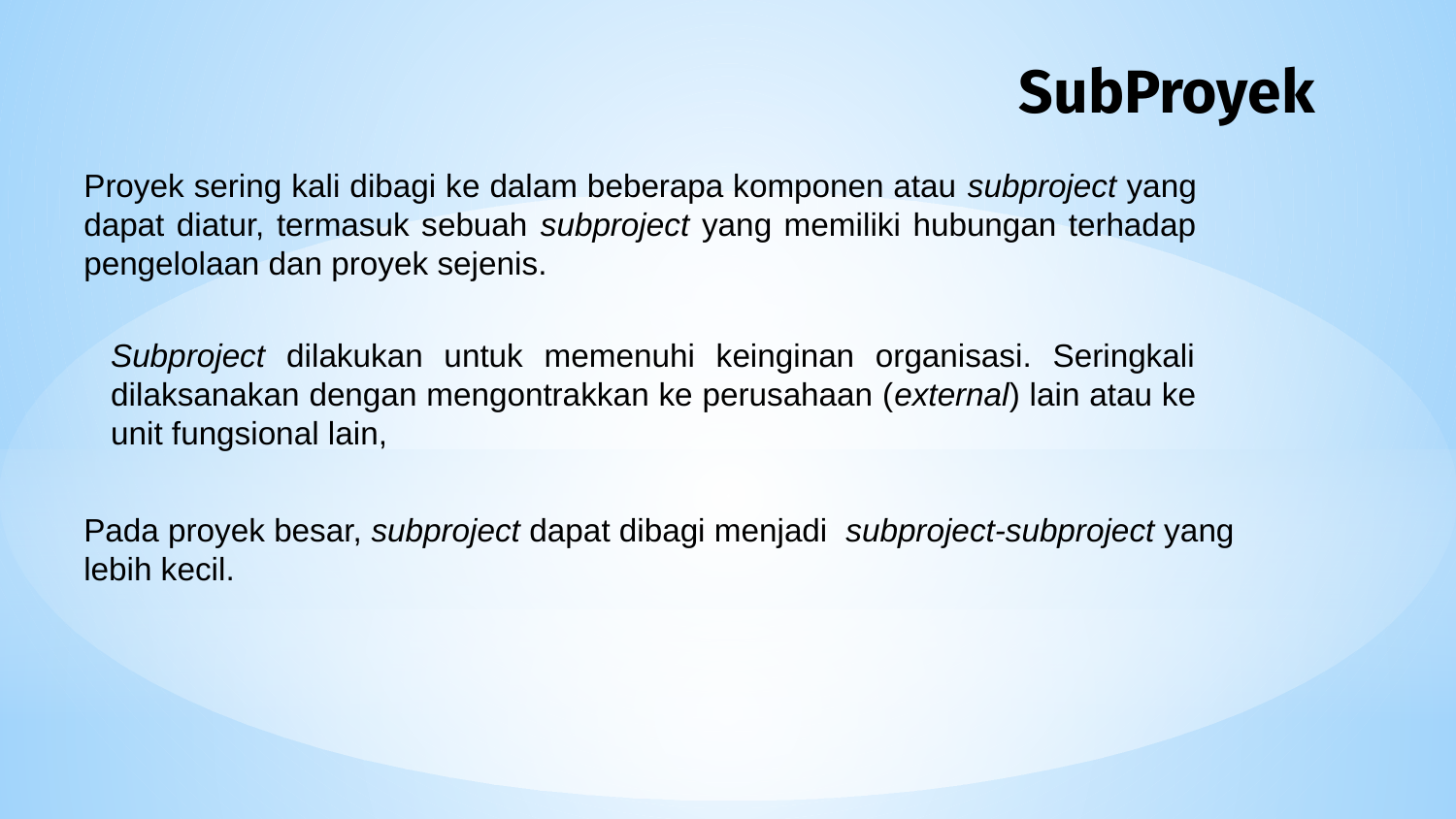

# SubProyek
Proyek sering kali dibagi ke dalam beberapa komponen atau subproject yang dapat diatur, termasuk sebuah subproject yang memiliki hubungan terhadap pengelolaan dan proyek sejenis.
Subproject dilakukan untuk memenuhi keinginan organisasi. Seringkali dilaksanakan dengan mengontrakkan ke perusahaan (external) lain atau ke unit fungsional lain,
Pada proyek besar, subproject dapat dibagi menjadi  subproject-subproject yang lebih kecil.